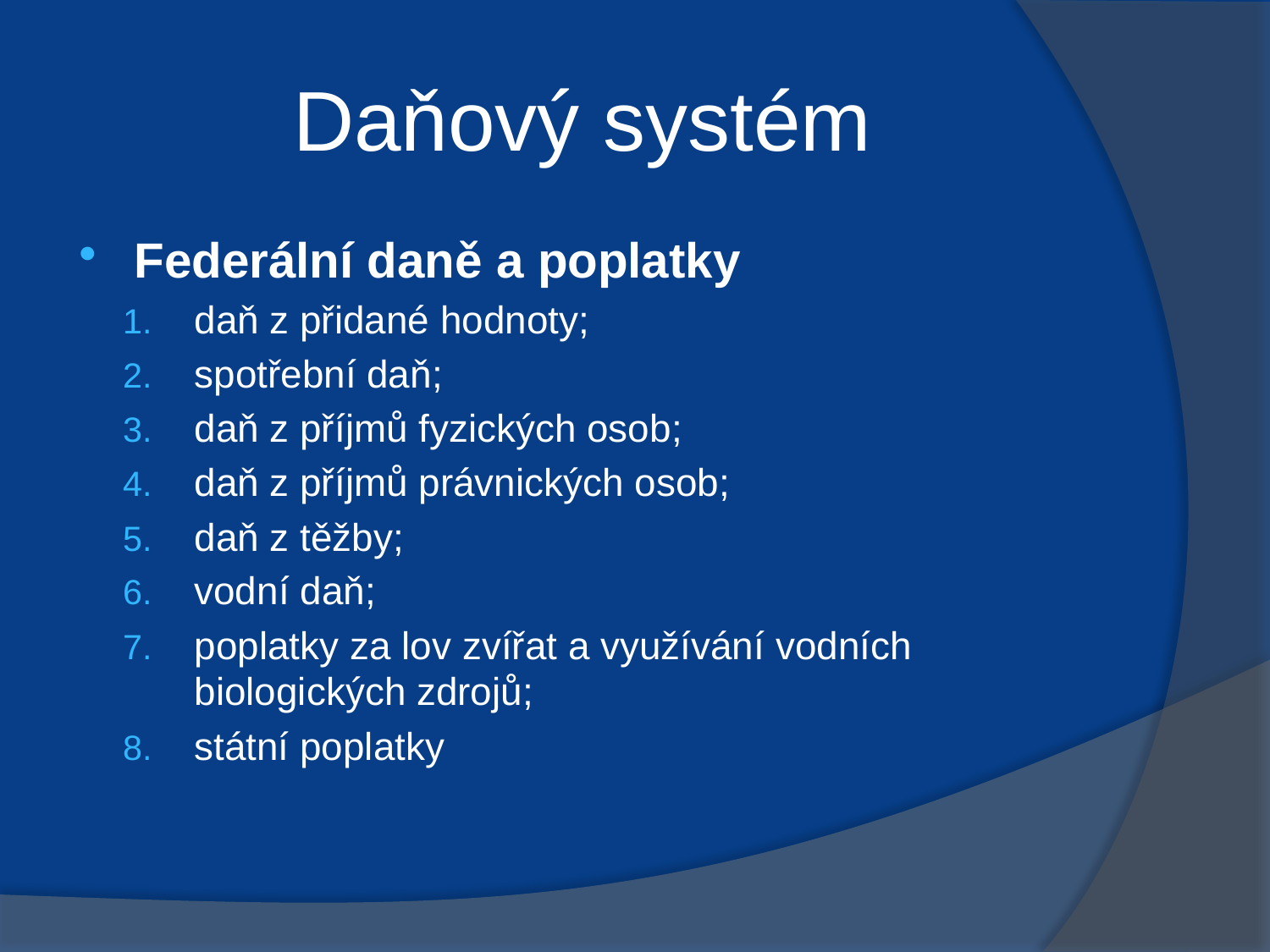

# Daňový systém
Federální daně a poplatky
daň z přidané hodnoty;
spotřební daň;
daň z příjmů fyzických osob;
daň z příjmů právnických osob;
daň z těžby;
vodní daň;
poplatky za lov zvířat a využívání vodních biologických zdrojů;
státní poplatky